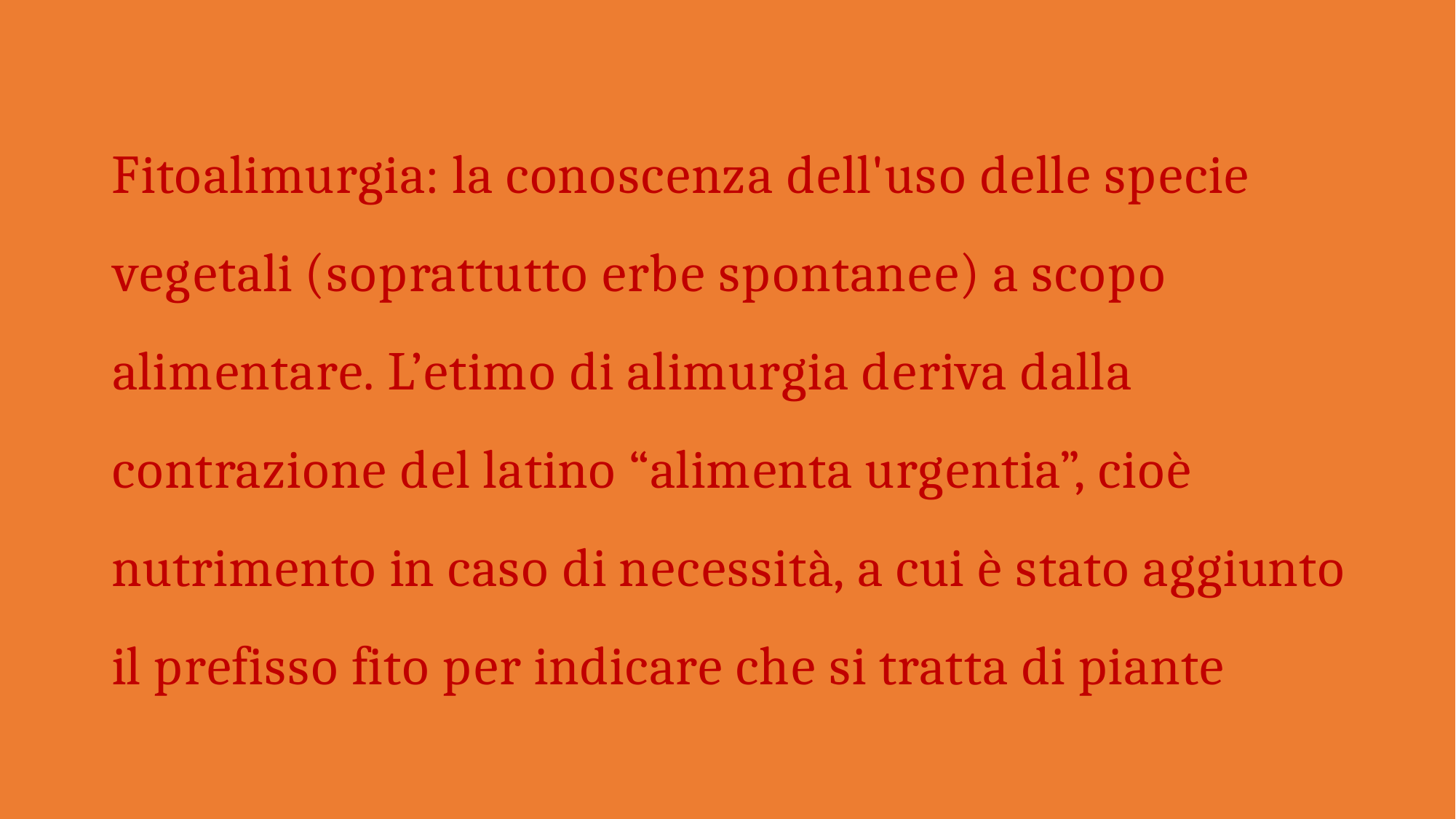

Fitoalimurgia: la conoscenza dell'uso delle specie vegetali (soprattutto erbe spontanee) a scopo alimentare. L’etimo di alimurgia deriva dalla contrazione del latino “alimenta urgentia”, cioè nutrimento in caso di necessità, a cui è stato aggiunto il prefisso fito per indicare che si tratta di piante